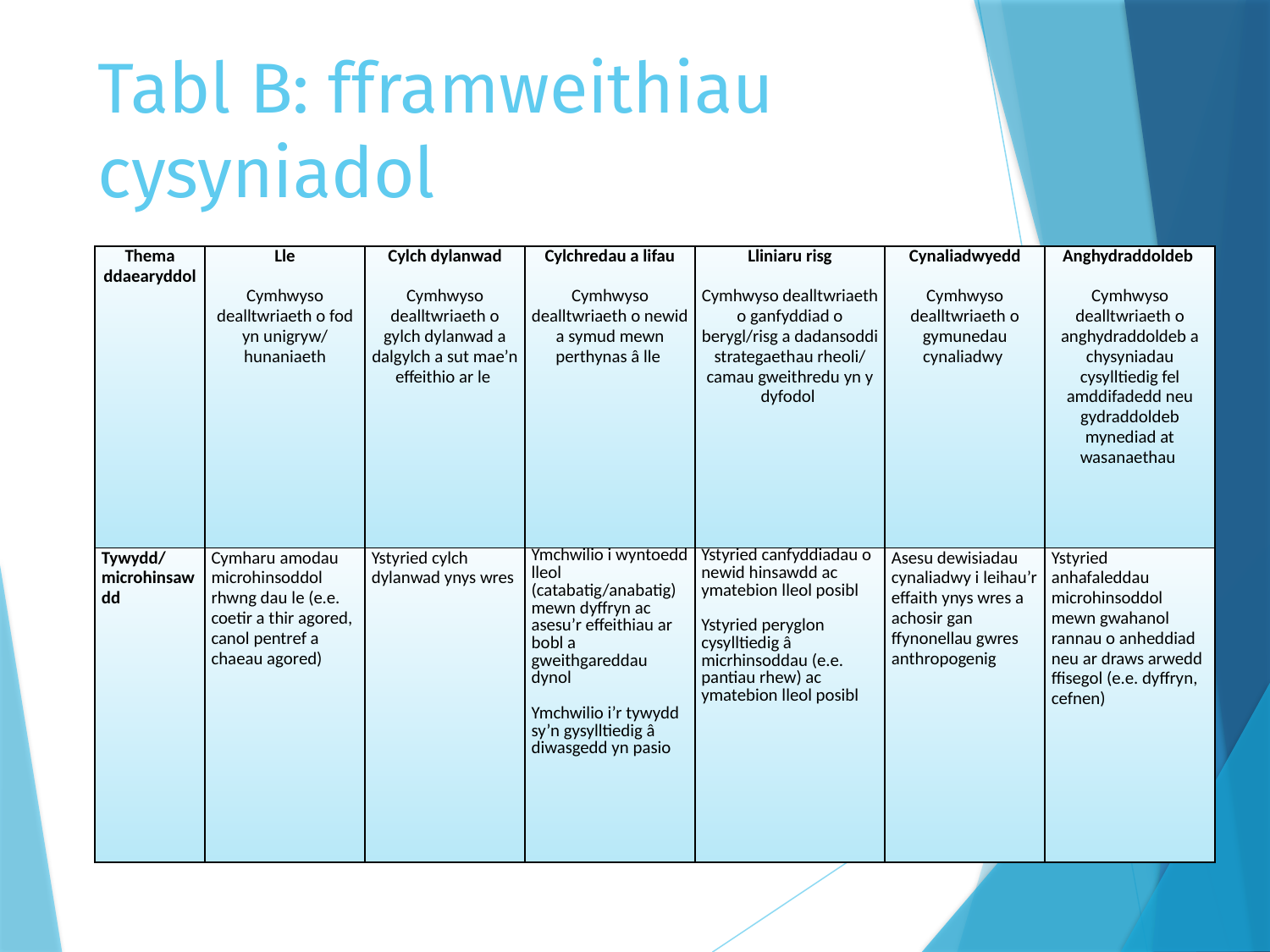

# Tabl B: fframweithiau cysyniadol
| Thema ddaearyddol | Lle   Cymhwyso dealltwriaeth o fod yn unigryw/ hunaniaeth | Cylch dylanwad Cymhwyso dealltwriaeth o gylch dylanwad a dalgylch a sut mae’n effeithio ar le | Cylchredau a lifau   Cymhwyso dealltwriaeth o newid a symud mewn perthynas â lle | Lliniaru risg   Cymhwyso dealltwriaeth o ganfyddiad o berygl/risg a dadansoddi strategaethau rheoli/ camau gweithredu yn y dyfodol | Cynaliadwyedd   Cymhwyso dealltwriaeth o gymunedau cynaliadwy | Anghydraddoldeb   Cymhwyso dealltwriaeth o anghydraddoldeb a chysyniadau cysylltiedig fel amddifadedd neu gydraddoldeb mynediad at wasanaethau |
| --- | --- | --- | --- | --- | --- | --- |
| Tywydd/microhinsawdd | Cymharu amodau microhinsoddol rhwng dau le (e.e. coetir a thir agored, canol pentref a chaeau agored) | Ystyried cylch dylanwad ynys wres | Ymchwilio i wyntoedd lleol (catabatig/anabatig) mewn dyffryn ac asesu’r effeithiau ar bobl a gweithgareddau dynol   Ymchwilio i’r tywydd sy’n gysylltiedig â diwasgedd yn pasio | Ystyried canfyddiadau o newid hinsawdd ac ymatebion lleol posibl   Ystyried peryglon cysylltiedig â micrhinsoddau (e.e. pantiau rhew) ac ymatebion lleol posibl | Asesu dewisiadau cynaliadwy i leihau’r effaith ynys wres a achosir gan ffynonellau gwres anthropogenig | Ystyried anhafaleddau microhinsoddol mewn gwahanol rannau o anheddiad neu ar draws arwedd ffisegol (e.e. dyffryn, cefnen) |